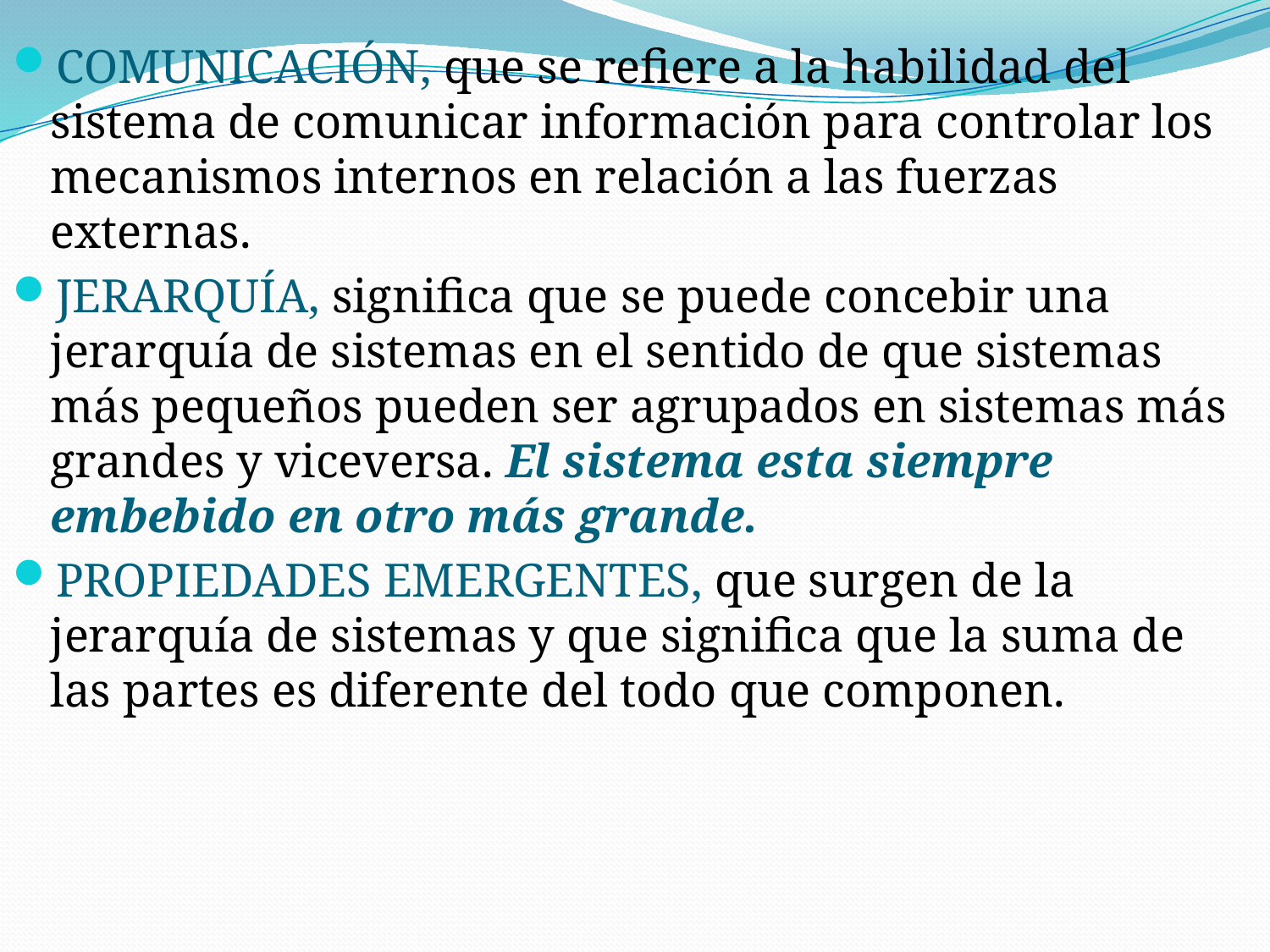

COMUNICACIÓN, que se refiere a la habilidad del sistema de comunicar información para controlar los mecanismos internos en relación a las fuerzas externas.
JERARQUÍA, significa que se puede concebir una jerarquía de sistemas en el sentido de que sistemas más pequeños pueden ser agrupados en sistemas más grandes y viceversa. El sistema esta siempre embebido en otro más grande.
PROPIEDADES EMERGENTES, que surgen de la jerarquía de sistemas y que significa que la suma de las partes es diferente del todo que componen.